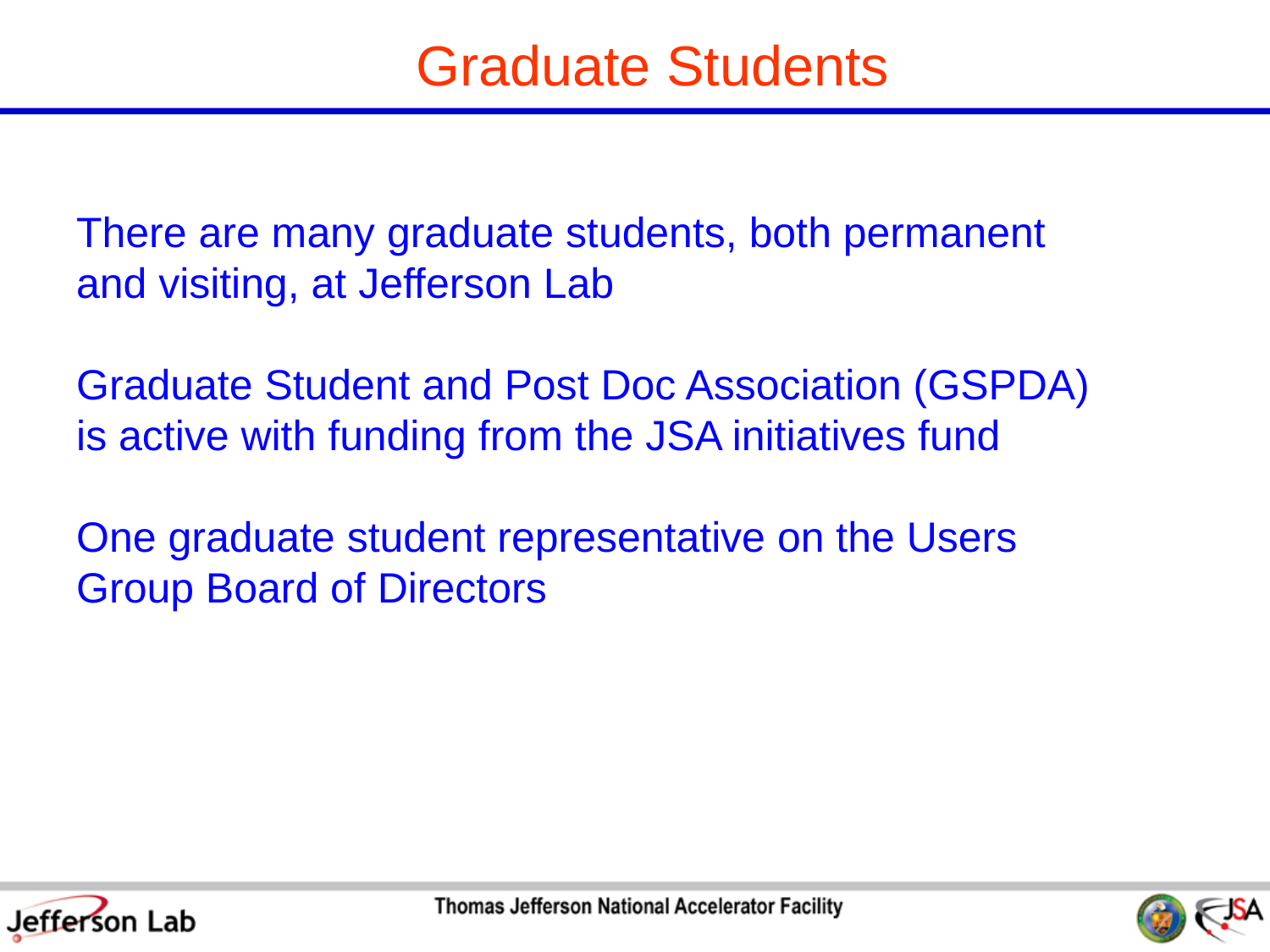

Graduate Students
There are many graduate students, both permanent and visiting, at Jefferson Lab
Graduate Student and Post Doc Association (GSPDA) is active with funding from the JSA initiatives fund
One graduate student representative on the Users Group Board of Directors